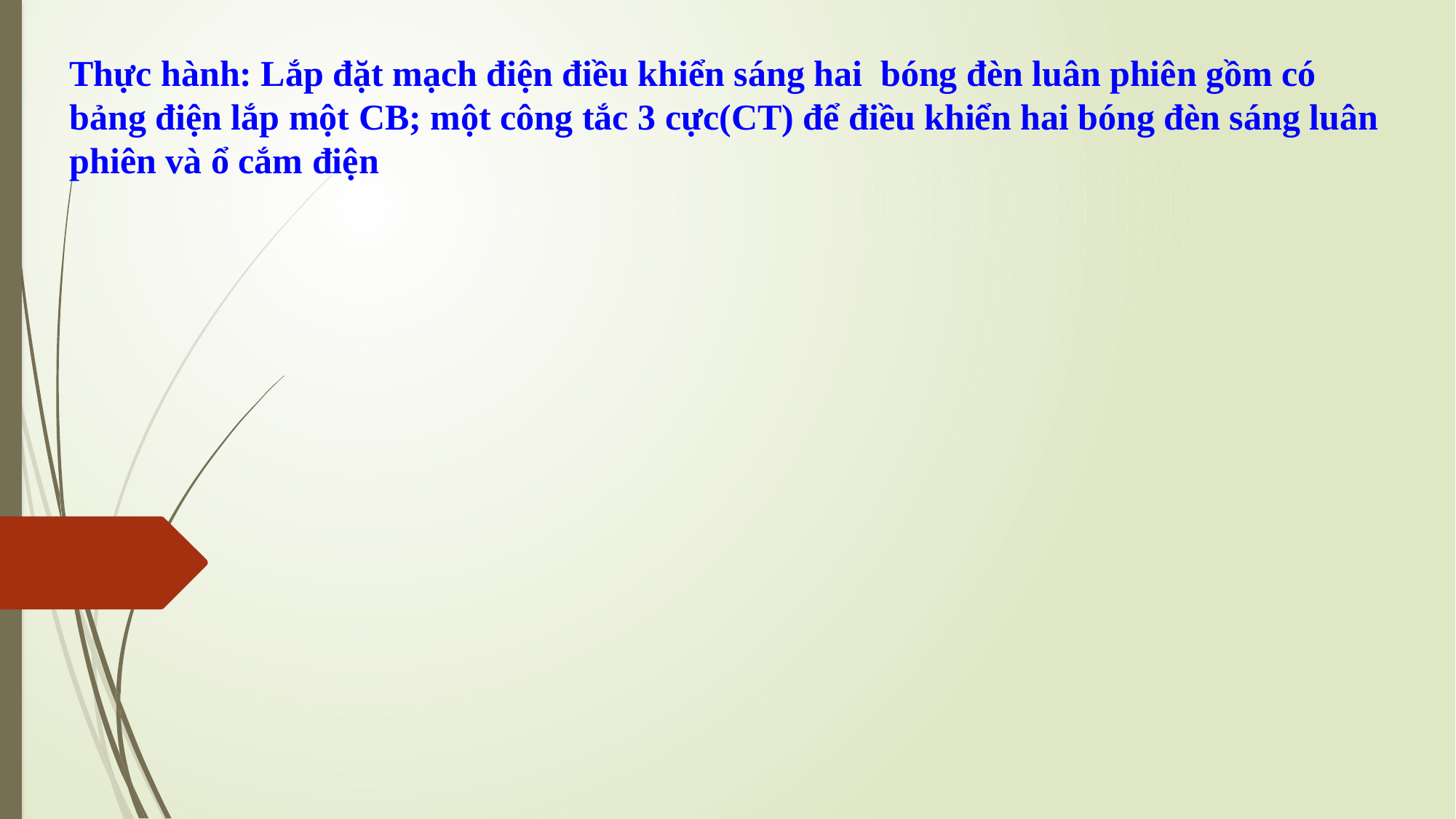

Thực hành: Lắp đặt mạch điện điều khiển sáng hai  bóng đèn luân phiên gồm có bảng điện lắp một CB; một công tắc 3 cực(CT) để điều khiển hai bóng đèn sáng luân phiên và ổ cắm điện